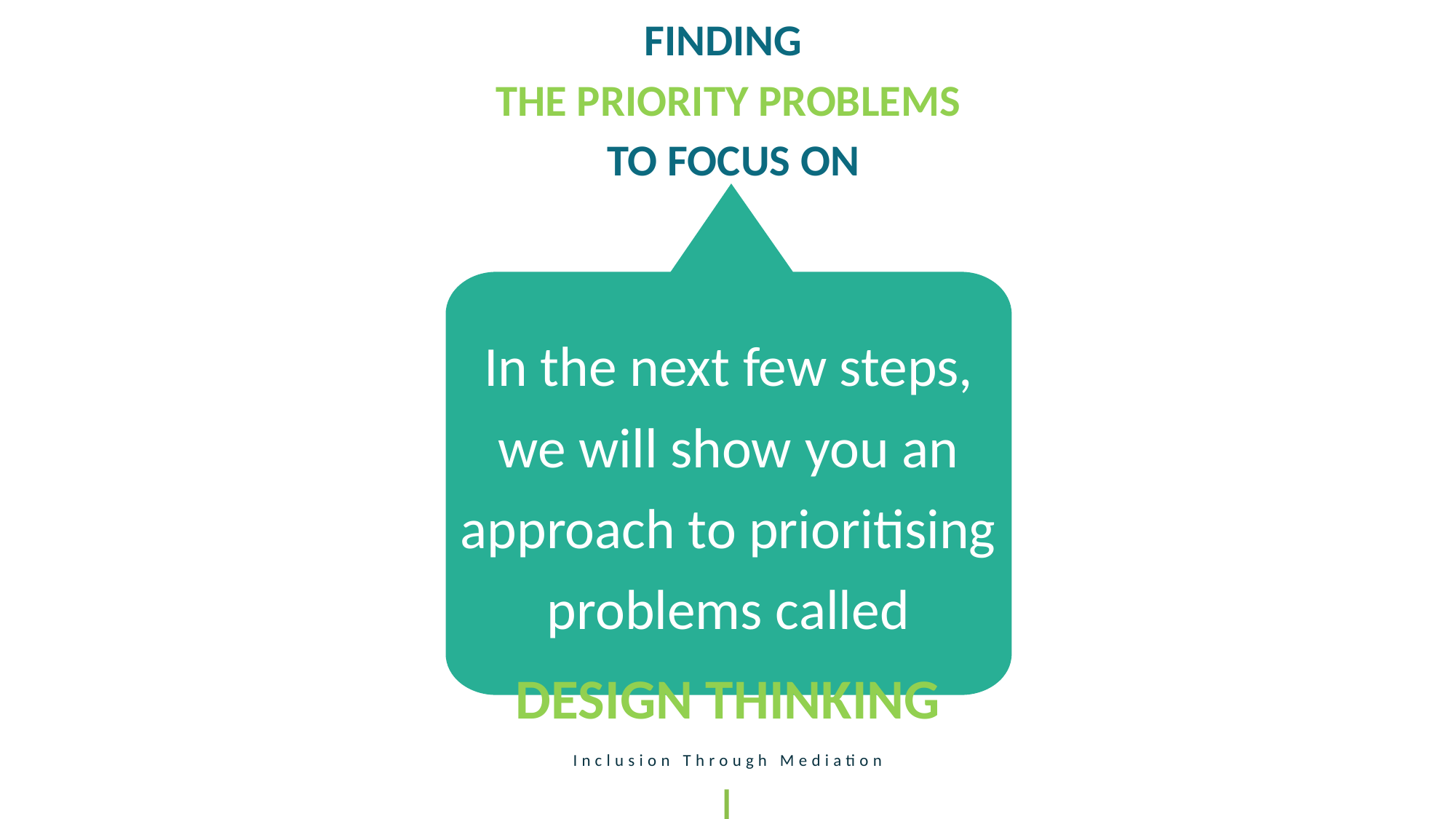

FINDING
THE PRIORITY PROBLEMS
 TO FOCUS ON
In the next few steps, we will show you an approach to prioritising problems called
DESIGN THINKING